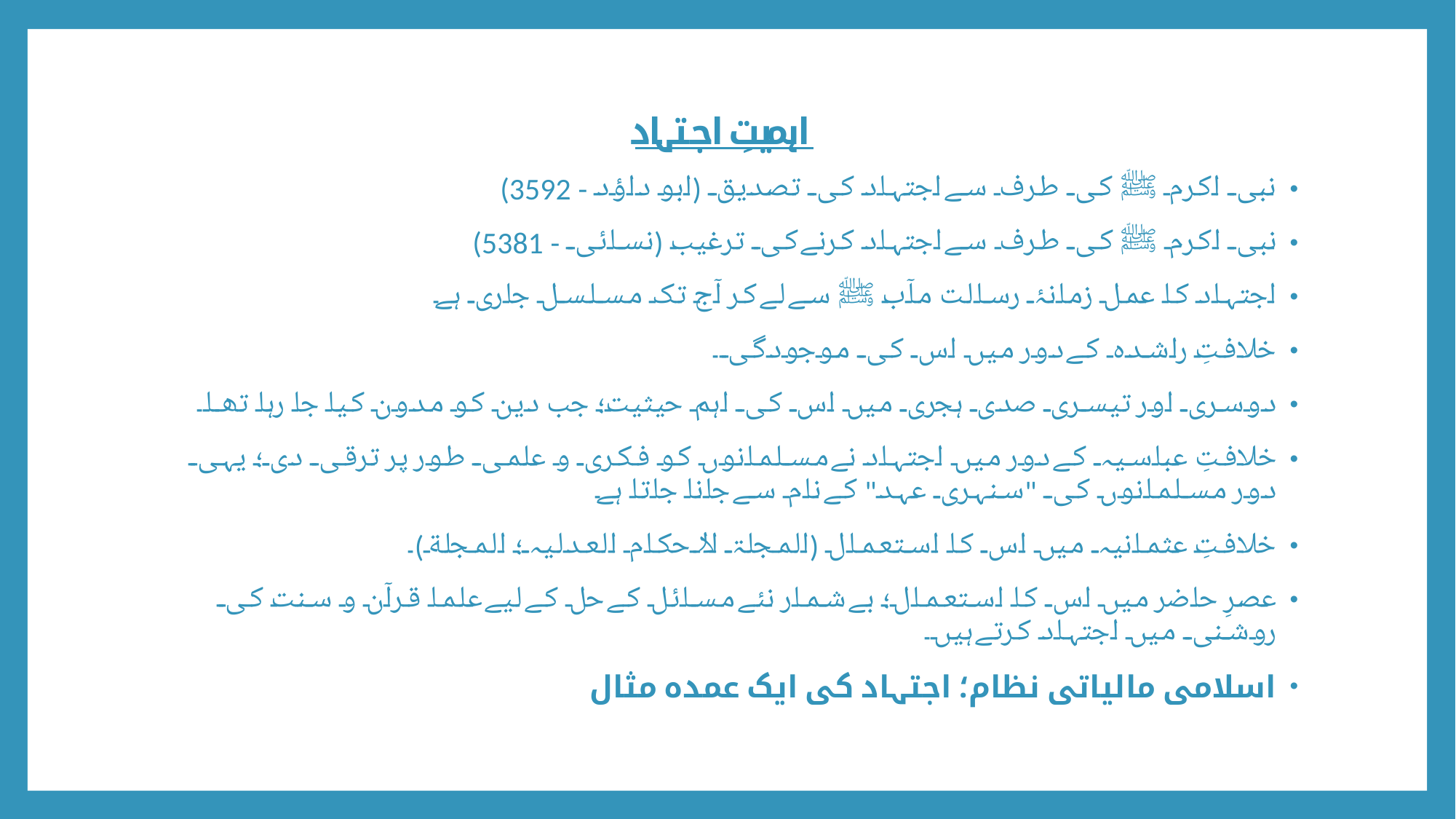

اہمیتِ اجتہاد
نبی اکرم ﷺ کی طرف سے اجتہاد کی تصدیق (ابو داؤد - 3592)
نبی اکرم ﷺ کی طرف سے اجتہاد کرنے کی ترغیب (نسائی - 5381)
اجتہاد کا عمل زمانۂ رسالت مآب ﷺ سے لے کر آج تک مسلسل جاری ہے۔
خلافتِ راشدہ کے دور میں اس کی موجودگی۔
دوسری اور تیسری صدی ہجری میں اس کی اہم حیثیت؛ جب دین کو مدون کیا جا رہا تھا۔
خلافتِ عباسیہ کے دور میں اجتہاد نے مسلمانوں کو فکری و علمی طور پر ترقی دی؛ یہی دور مسلمانوں کی "سنہری عہد" کے نام سے جانا جاتا ہے۔
خلافتِ عثمانیہ میں اس کا استعمال (المجلۃ الاحکام العدلیہ؛ المجلة)۔
عصرِ حاضر میں اس کا استعمال؛ بے شمار نئے مسائل کے حل کے لیے علما قرآن و سنت کی روشنی میں اجتہاد کرتے ہیں۔
اسلامی مالیاتی نظام؛ اجتہاد کی ایک عمدہ مثال